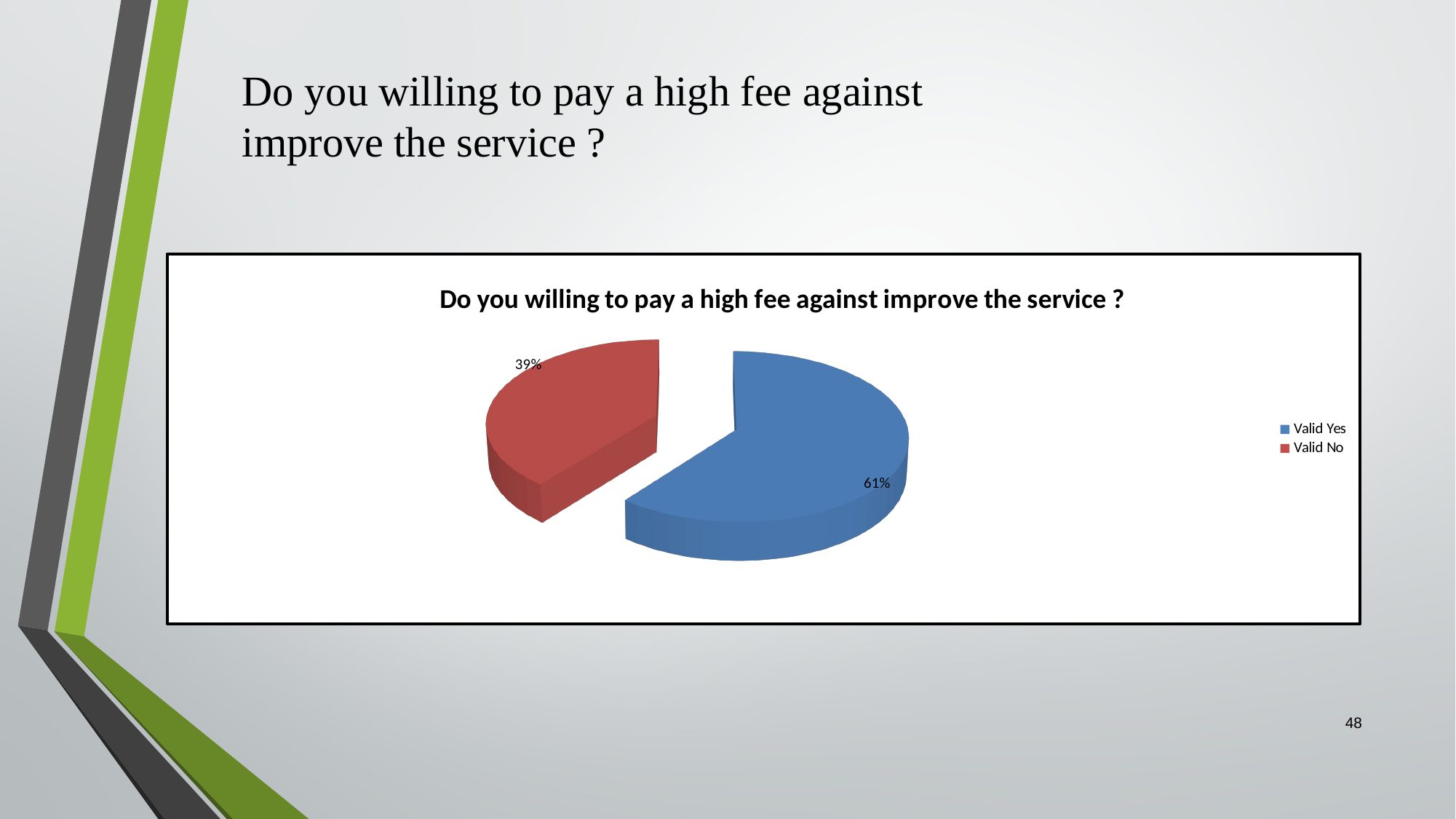

Do you willing to pay a high fee against improve the service ?

[unsupported chart]

48